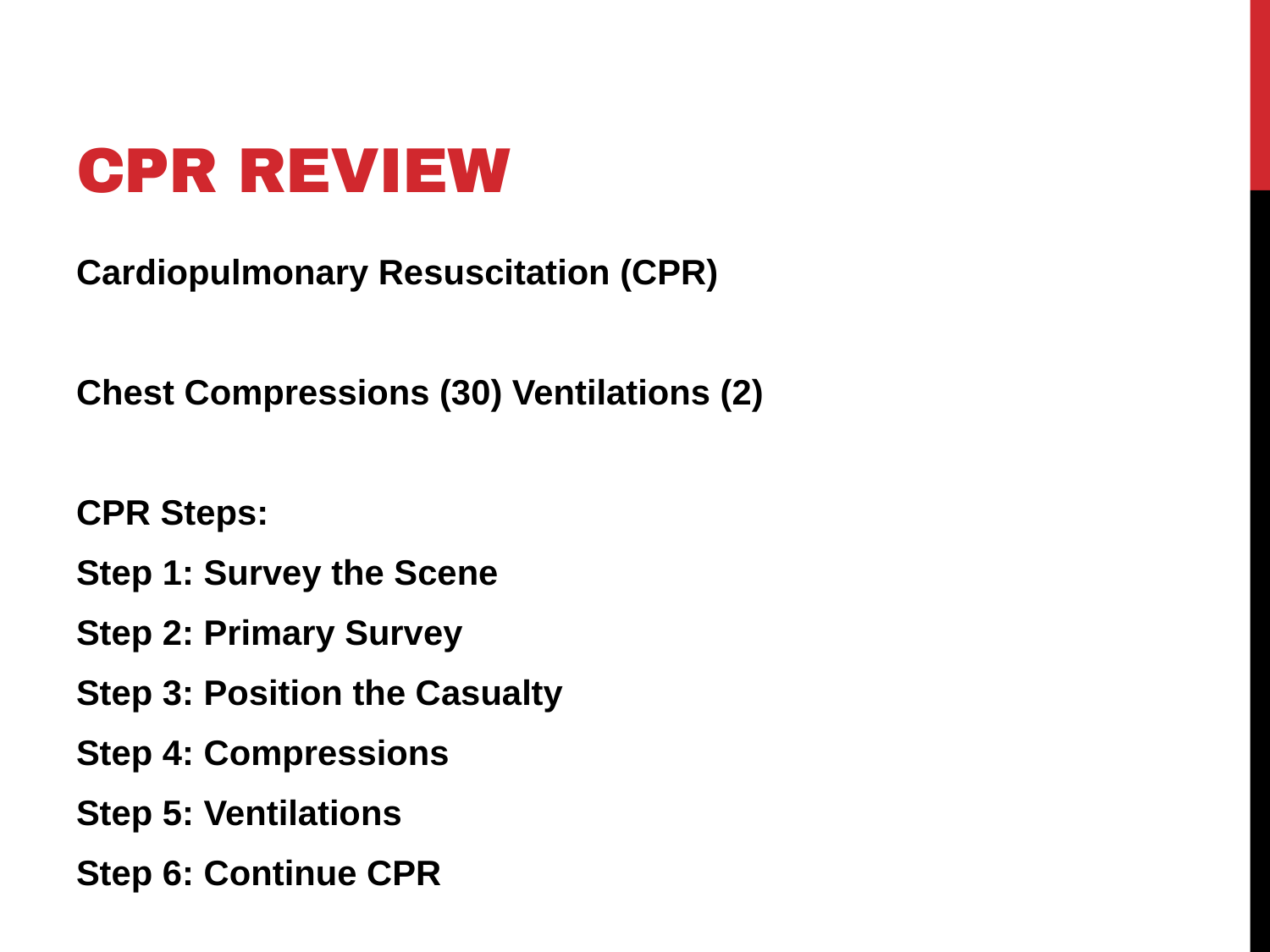

# CPR Review
Cardiopulmonary Resuscitation (CPR)

Chest Compressions (30) Ventilations (2)

CPR Steps:
Step 1: Survey the Scene
Step 2: Primary Survey
Step 3: Position the Casualty
Step 4: Compressions
Step 5: Ventilations
Step 6: Continue CPR